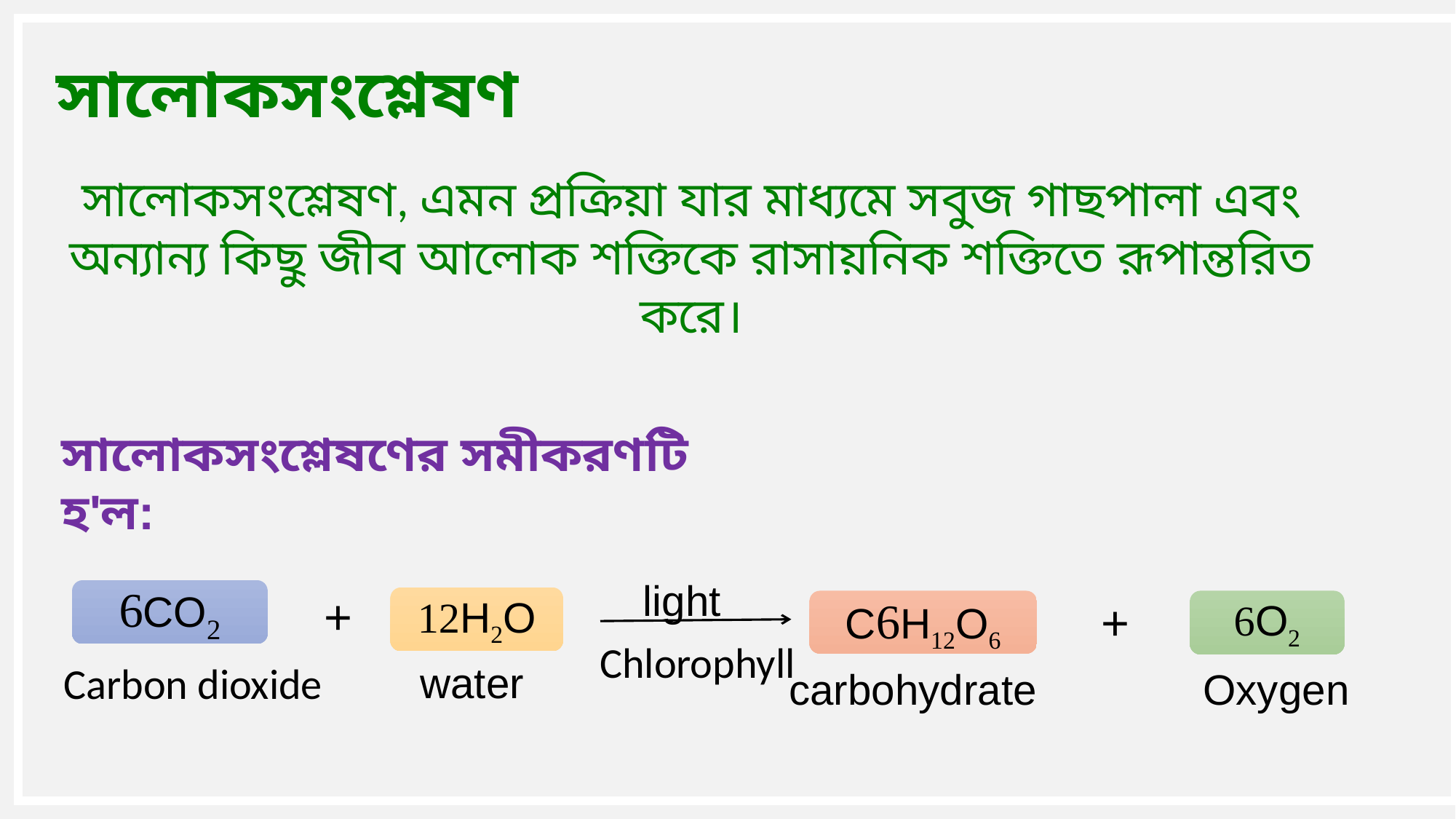

সালোকসংশ্লেষণ
সালোকসংশ্লেষণ, এমন প্রক্রিয়া যার মাধ্যমে সবুজ গাছপালা এবং অন্যান্য কিছু জীব আলোক শক্তিকে রাসায়নিক শক্তিতে রূপান্তরিত করে।
সালোকসংশ্লেষণের সমীকরণটি হ'ল:
light
6CO2
+
+
12H2O
C6H12O6
6O2
Chlorophyll
water
 Carbon dioxide
 carbohydrate
Oxygen